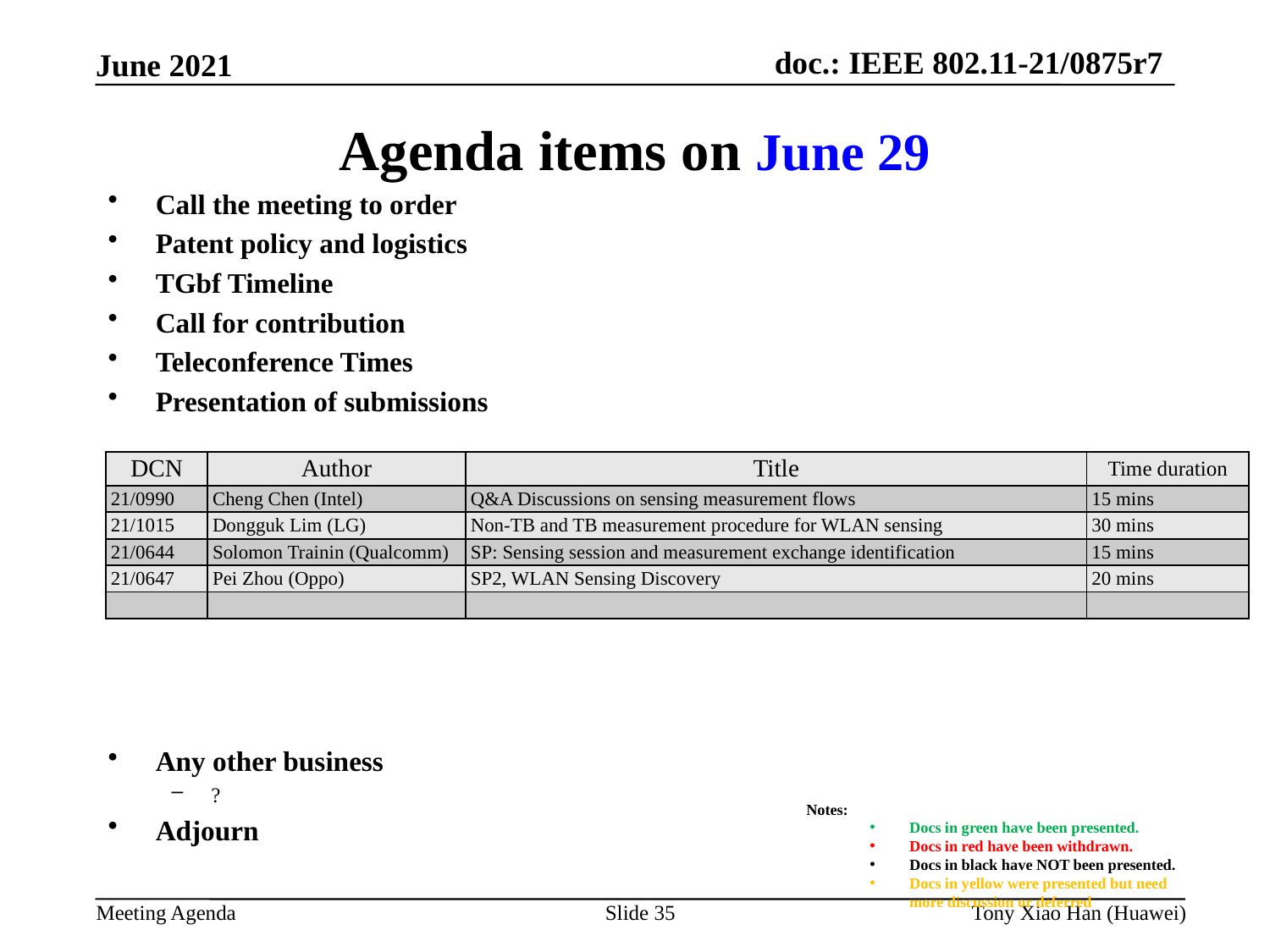

Agenda items on June 29
Call the meeting to order
Patent policy and logistics
TGbf Timeline
Call for contribution
Teleconference Times
Presentation of submissions

Any other business
?
Adjourn
| DCN | Author | Title | Time duration |
| --- | --- | --- | --- |
| 21/0990 | Cheng Chen (Intel) | Q&A Discussions on sensing measurement flows | 15 mins |
| 21/1015 | Dongguk Lim (LG) | Non-TB and TB measurement procedure for WLAN sensing | 30 mins |
| 21/0644 | Solomon Trainin (Qualcomm) | SP: Sensing session and measurement exchange identification | 15 mins |
| 21/0647 | Pei Zhou (Oppo) | SP2, WLAN Sensing Discovery | 20 mins |
|  |  |  |  |
Notes:
Docs in green have been presented.
Docs in red have been withdrawn.
Docs in black have NOT been presented.
Docs in yellow were presented but need more discussion or deferred
Slide 35
Tony Xiao Han (Huawei)